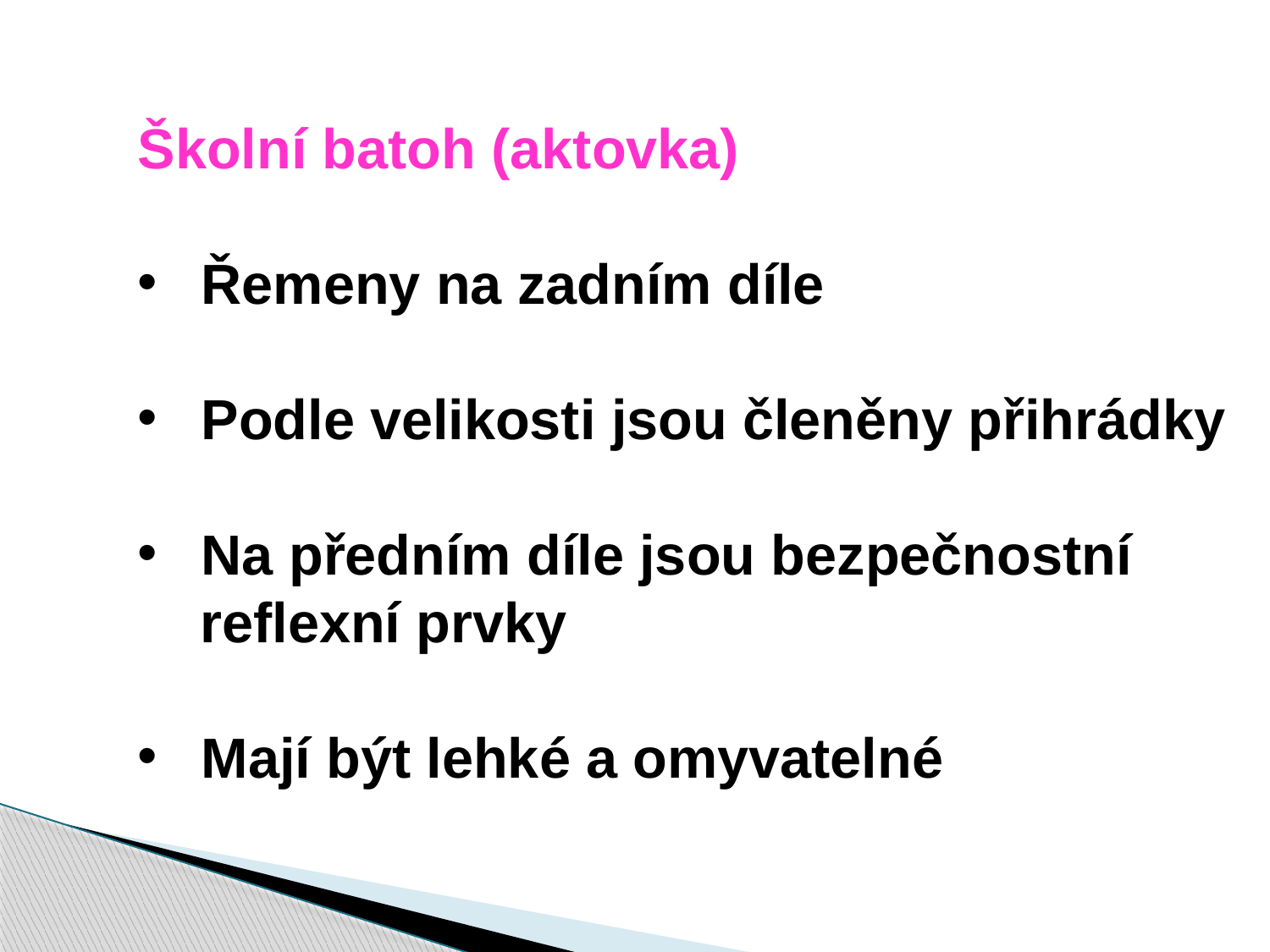

Školní batoh (aktovka)

Řemeny na zadním díle

Podle velikosti jsou členěny přihrádky

Na předním díle jsou bezpečnostní
    reflexní prvky

Mají být lehké a omyvatelné